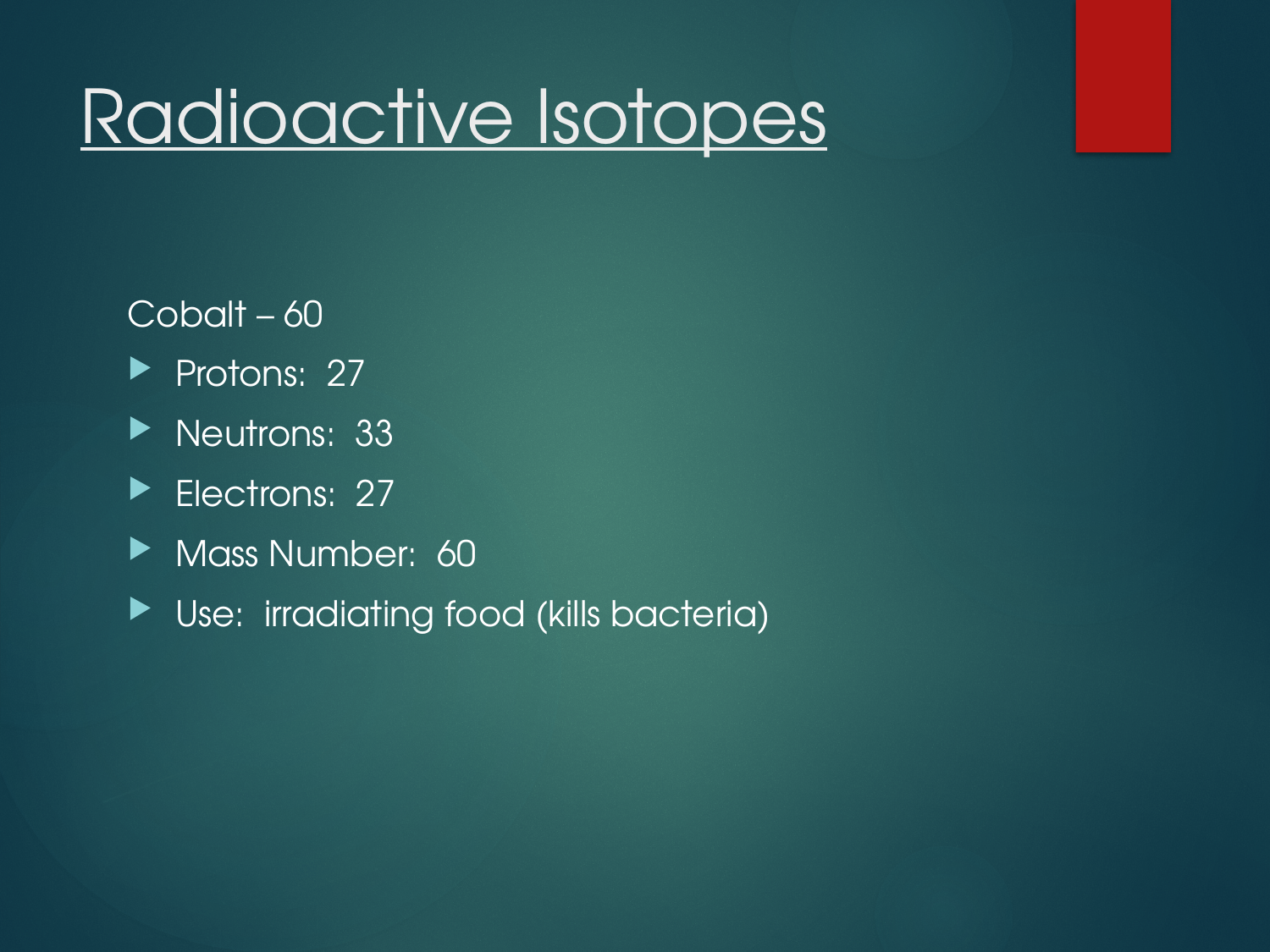

# Radioactive Isotopes
Cobalt – 60
Protons:  27
Neutrons:  33
Electrons:  27
Mass Number:  60
Use:  irradiating food (kills bacteria)